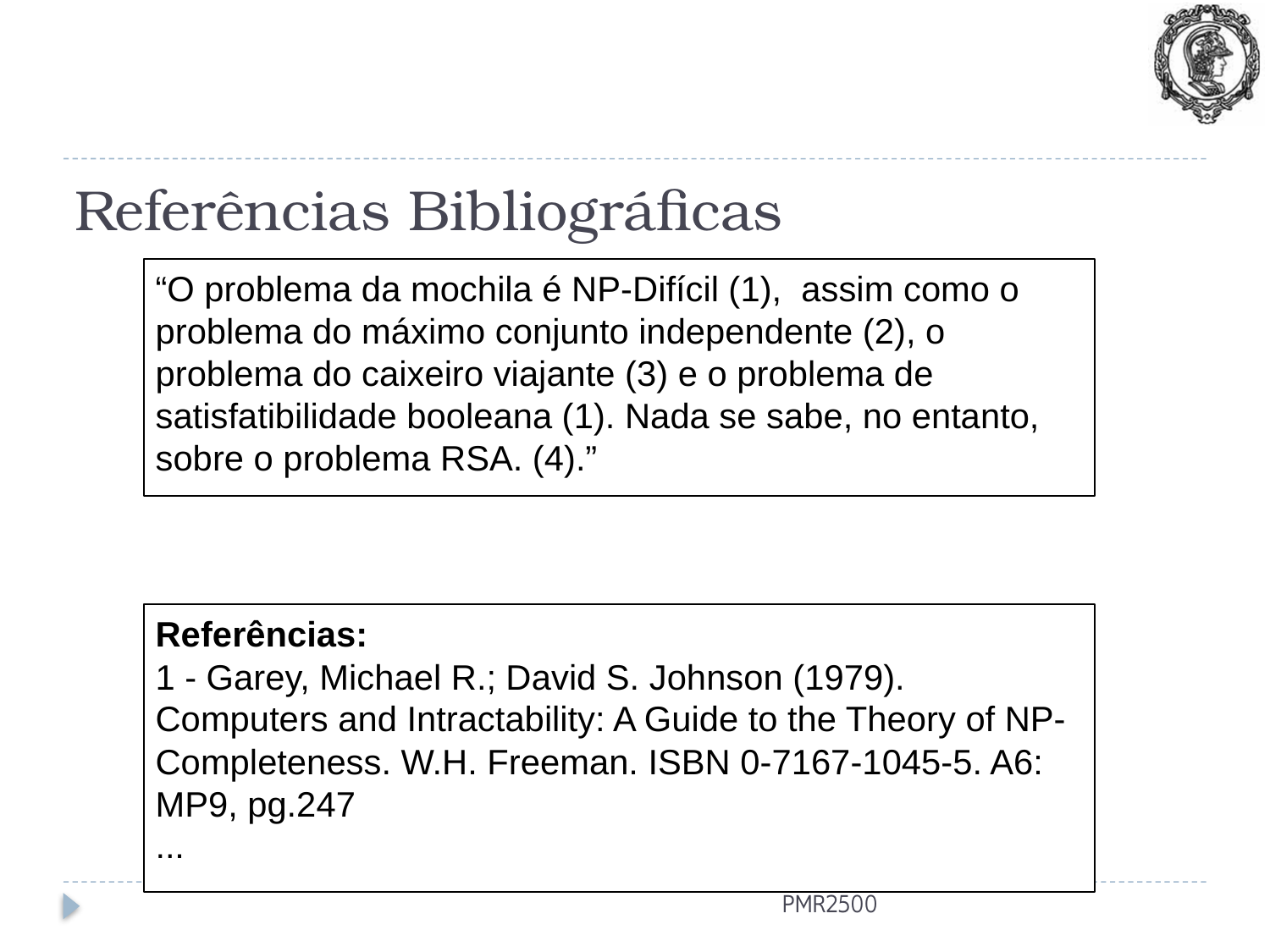

Referências Bibliográficas
“O problema da mochila é NP-Difícil (1),  assim como o problema do máximo conjunto independente (2), o problema do caixeiro viajante (3) e o problema de satisfatibilidade booleana (1). Nada se sabe, no entanto, sobre o problema RSA. (4).”

Referências:
1 - Garey, Michael R.; David S. Johnson (1979). Computers and Intractability: A Guide to the Theory of NP-Completeness. W.H. Freeman. ISBN 0-7167-1045-5. A6: MP9, pg.247
...
PMR2500